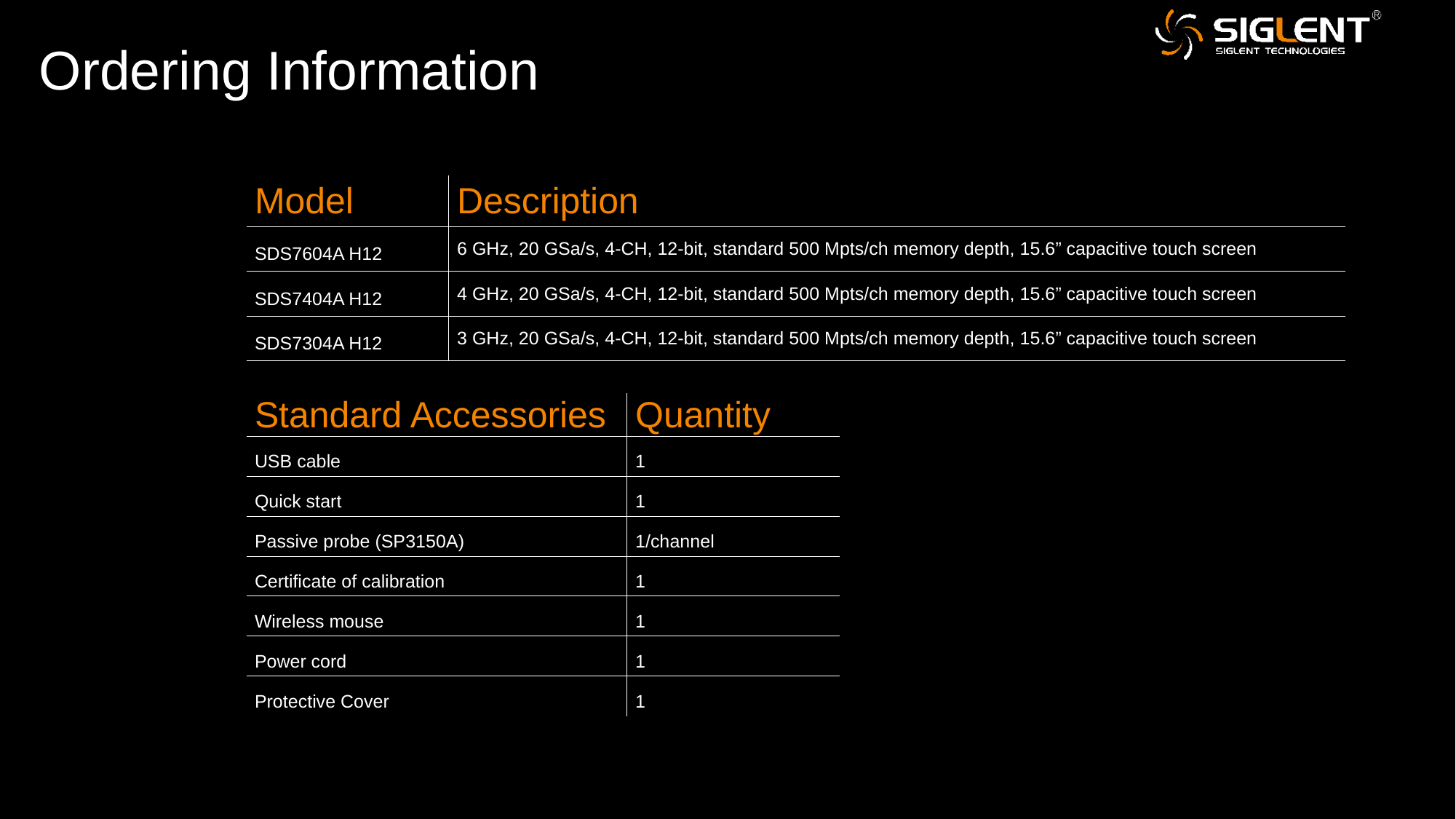

Ordering Information
| Model | Description |
| --- | --- |
| SDS7604A H12 | 6 GHz, 20 GSa/s, 4-CH, 12-bit, standard 500 Mpts/ch memory depth, 15.6” capacitive touch screen |
| SDS7404A H12 | 4 GHz, 20 GSa/s, 4-CH, 12-bit, standard 500 Mpts/ch memory depth, 15.6” capacitive touch screen |
| SDS7304A H12 | 3 GHz, 20 GSa/s, 4-CH, 12-bit, standard 500 Mpts/ch memory depth, 15.6” capacitive touch screen |
| Standard Accessories | Quantity |
| --- | --- |
| USB cable | 1 |
| Quick start | 1 |
| Passive probe (SP3150A) | 1/channel |
| Certificate of calibration | 1 |
| Wireless mouse | 1 |
| Power cord | 1 |
| Protective Cover | 1 |